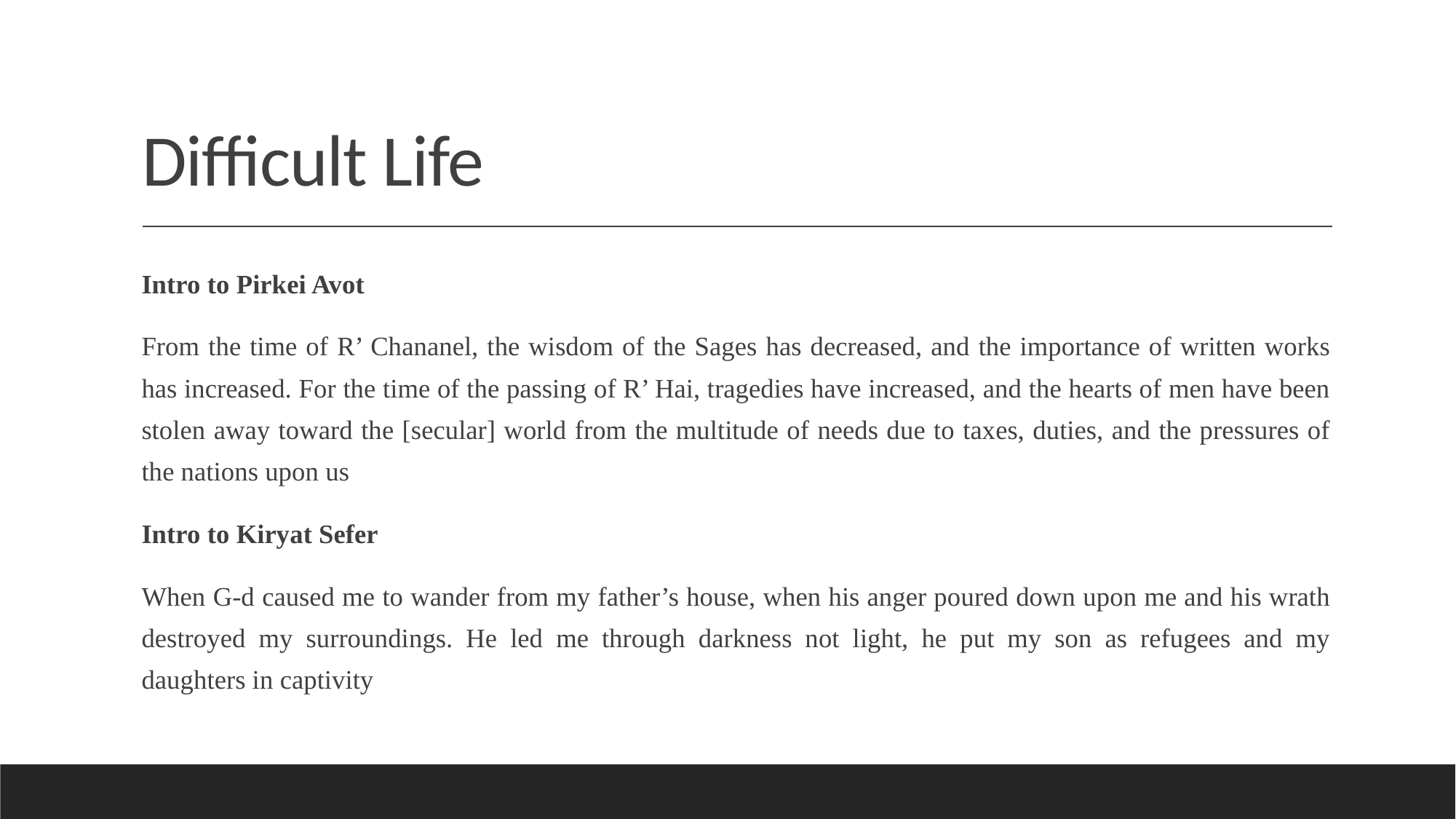

# Difficult Life
Intro to Pirkei Avot
From the time of R’ Chananel, the wisdom of the Sages has decreased, and the importance of written works has increased. For the time of the passing of R’ Hai, tragedies have increased, and the hearts of men have been stolen away toward the [secular] world from the multitude of needs due to taxes, duties, and the pressures of the nations upon us
Intro to Kiryat Sefer
When G-d caused me to wander from my father’s house, when his anger poured down upon me and his wrath destroyed my surroundings. He led me through darkness not light, he put my son as refugees and my daughters in captivity